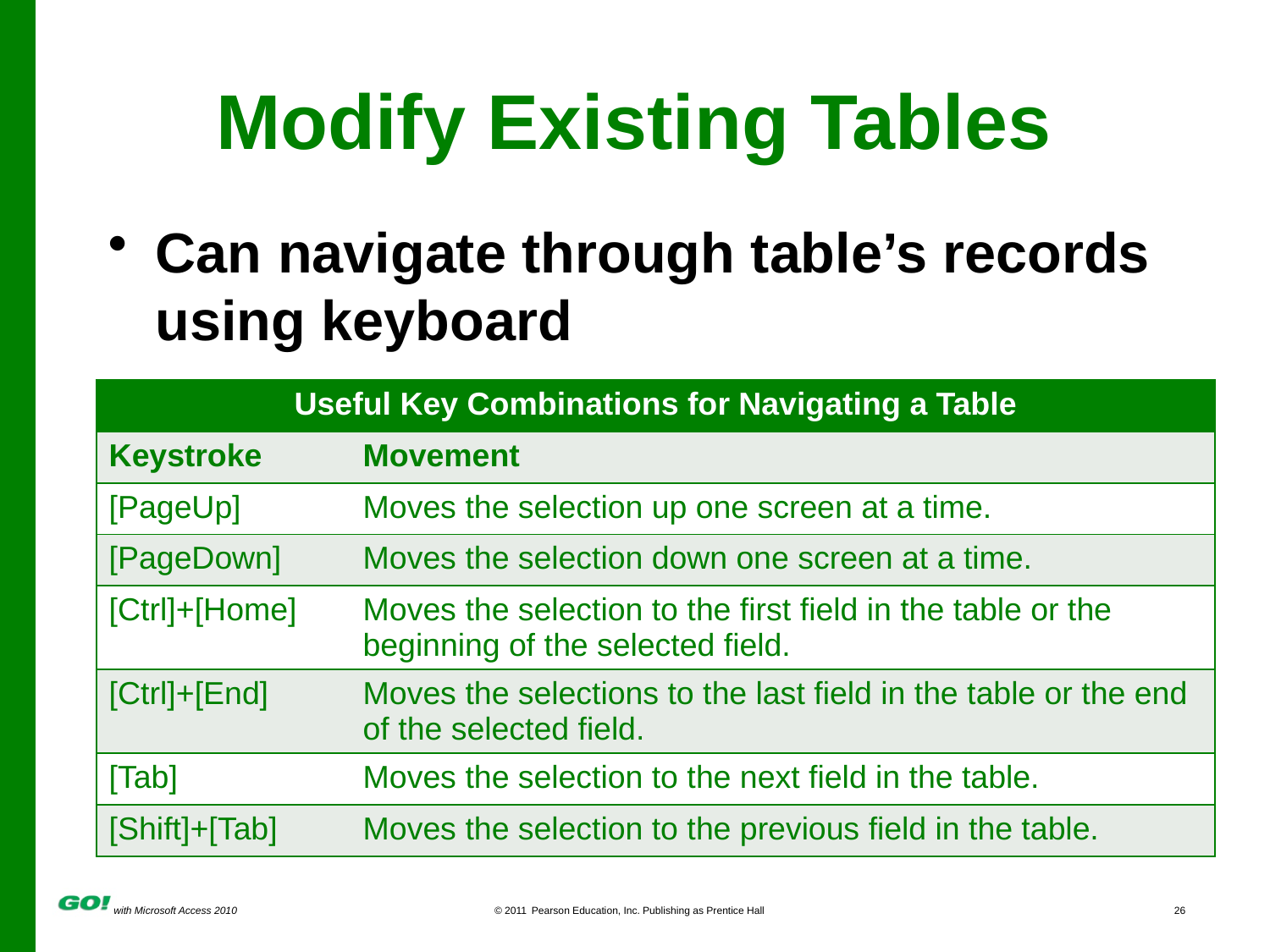

# Modify Existing Tables
Can navigate through table’s records using keyboard

| Useful Key Combinations for Navigating a Table |  |
| --- | --- |
| Keystroke | Movement |
| [PageUp] | Moves the selection up one screen at a time. |
| [PageDown] | Moves the selection down one screen at a time. |
| [Ctrl]+[Home] | Moves the selection to the first field in the table or the beginning of the selected field. |
| [Ctrl]+[End] | Moves the selections to the last field in the table or the end of the selected field. |
| [Tab] | Moves the selection to the next field in the table. |
| [Shift]+[Tab] | Moves the selection to the previous field in the table. |